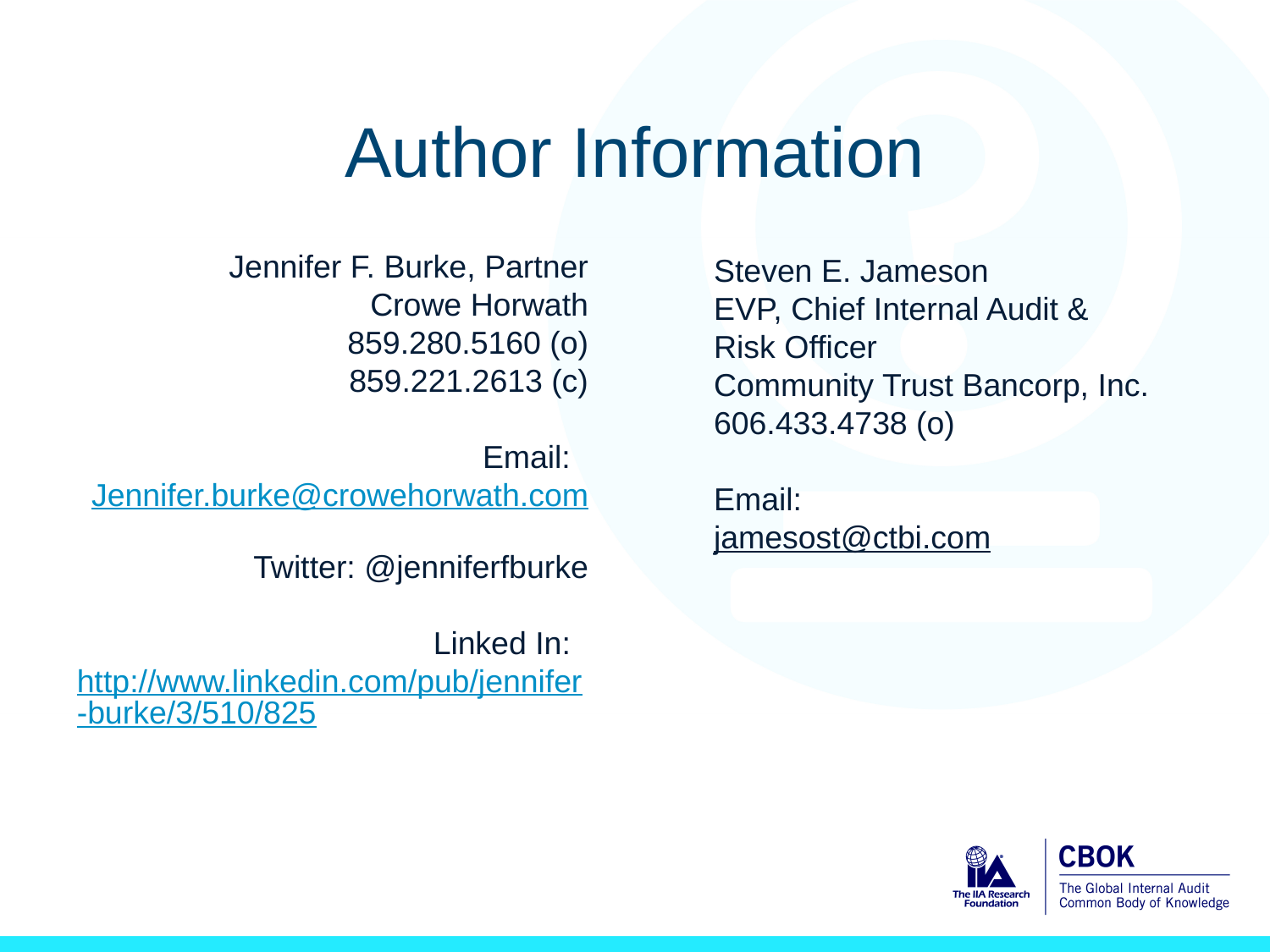

# Author Information
Jennifer F. Burke, Partner
Crowe Horwath
859.280.5160 (o)
859.221.2613 (c)

Email:  Jennifer.burke@crowehorwath.com

Twitter: @jenniferfburke

Linked In:  http://www.linkedin.com/pub/jennifer-burke/3/510/825
Steven E. Jameson
EVP, Chief Internal Audit &
Risk Officer
Community Trust Bancorp, Inc.
606.433.4738 (o)

Email:
jamesost@ctbi.com